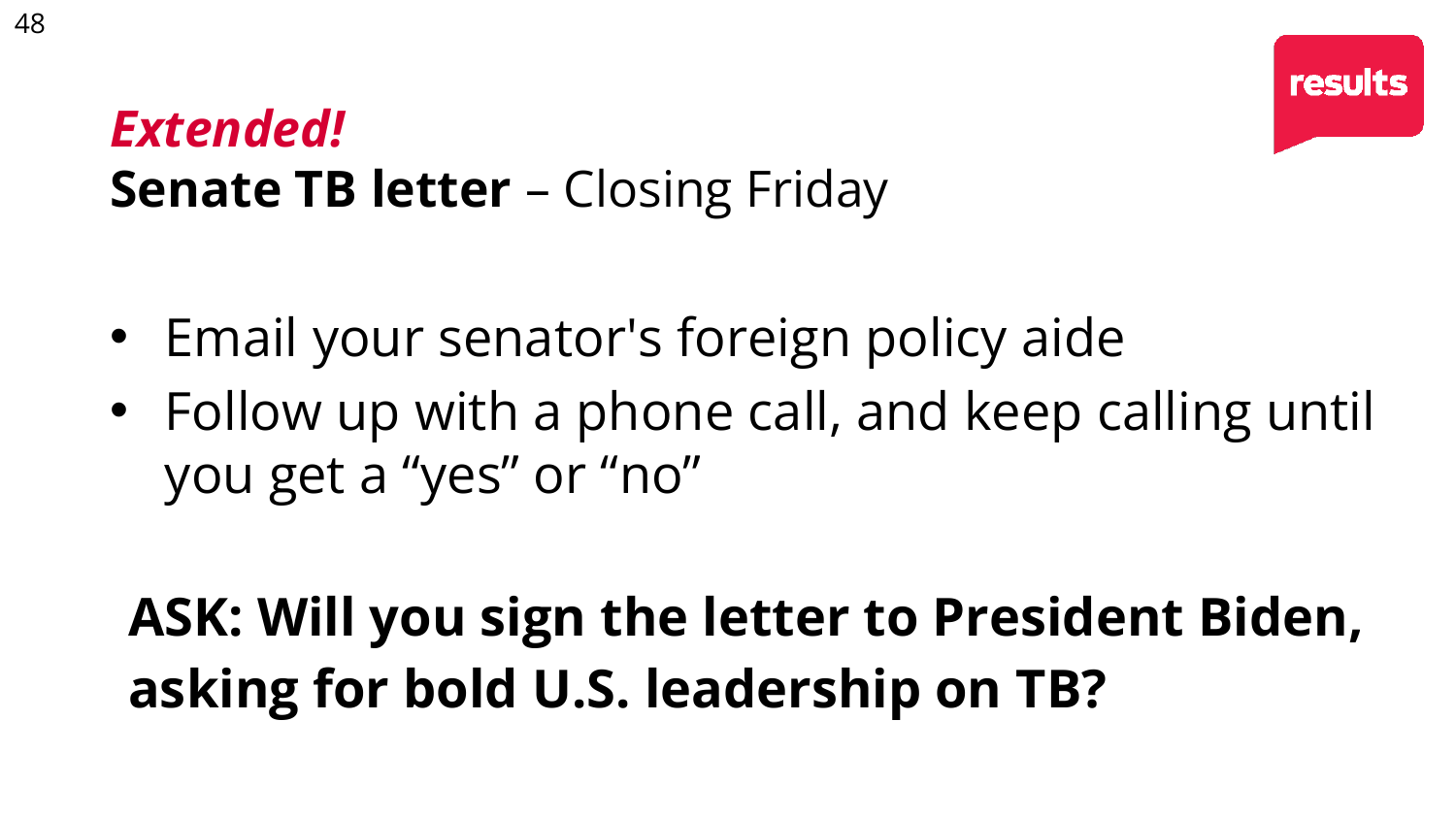

# Extended! Senate TB letter – Closing Friday
Email your senator's foreign policy aide
Follow up with a phone call, and keep calling until you get a “yes” or “no”
ASK: Will you sign the letter to President Biden, asking for bold U.S. leadership on TB?